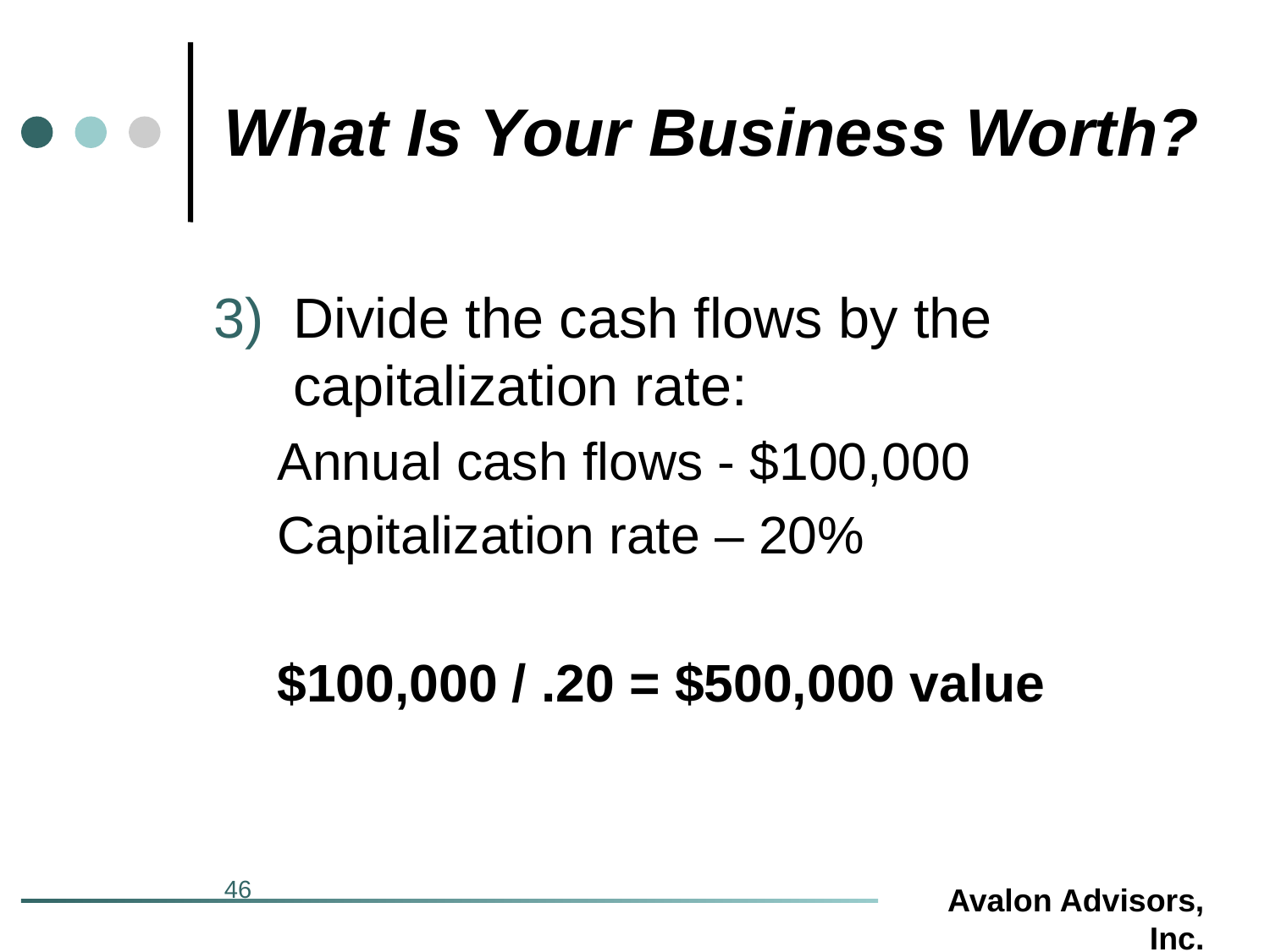

# What Is Your Business Worth?
Divide the cash flows by the capitalization rate:
Annual cash flows - $100,000
Capitalization rate – 20%

$100,000 / .20 = $500,000 value
46
Avalon Advisors, Inc.